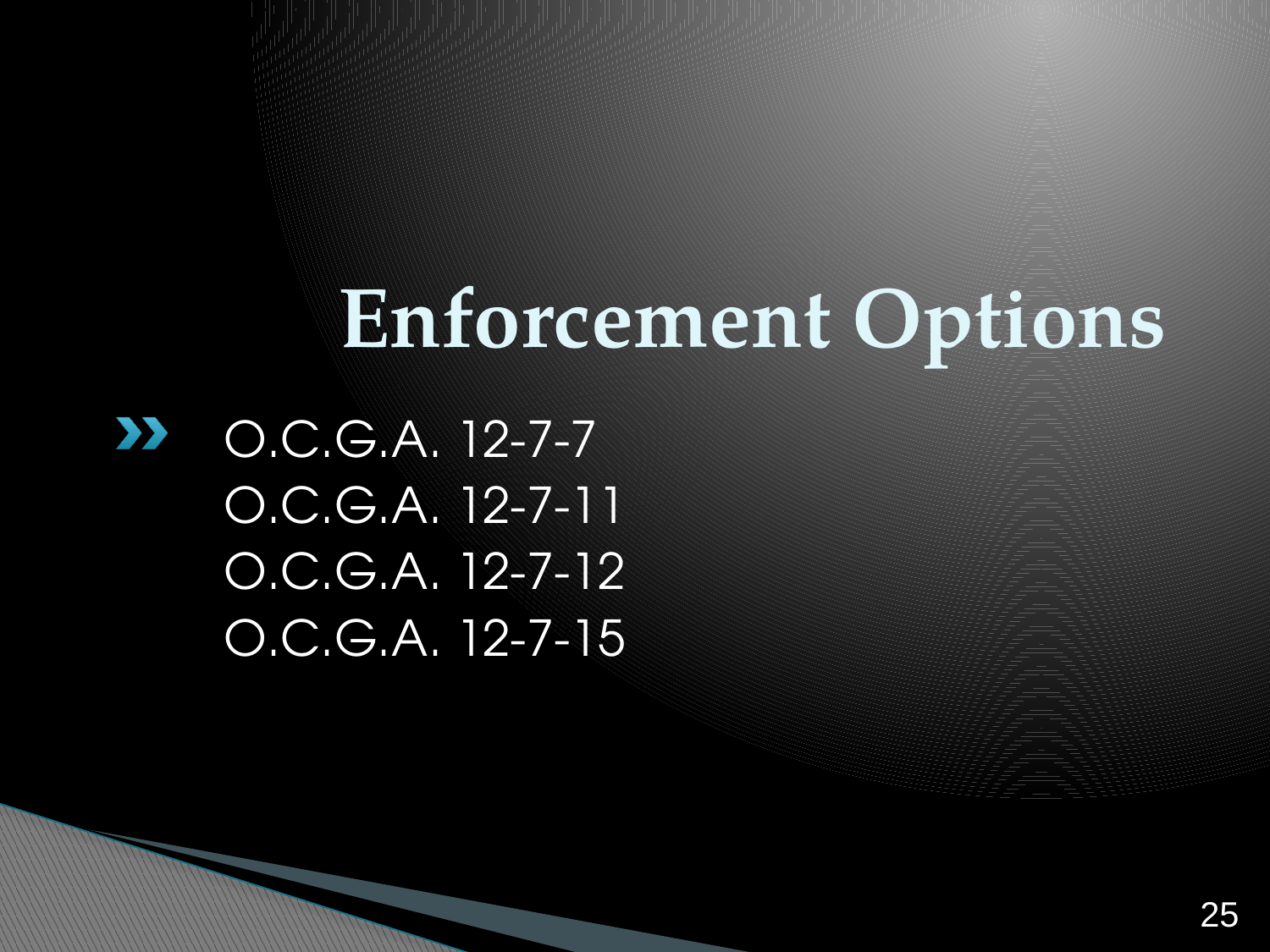

# Enforcement Options
O.C.G.A. 12-7-7
O.C.G.A. 12-7-11
O.C.G.A. 12-7-12
O.C.G.A. 12-7-15
25